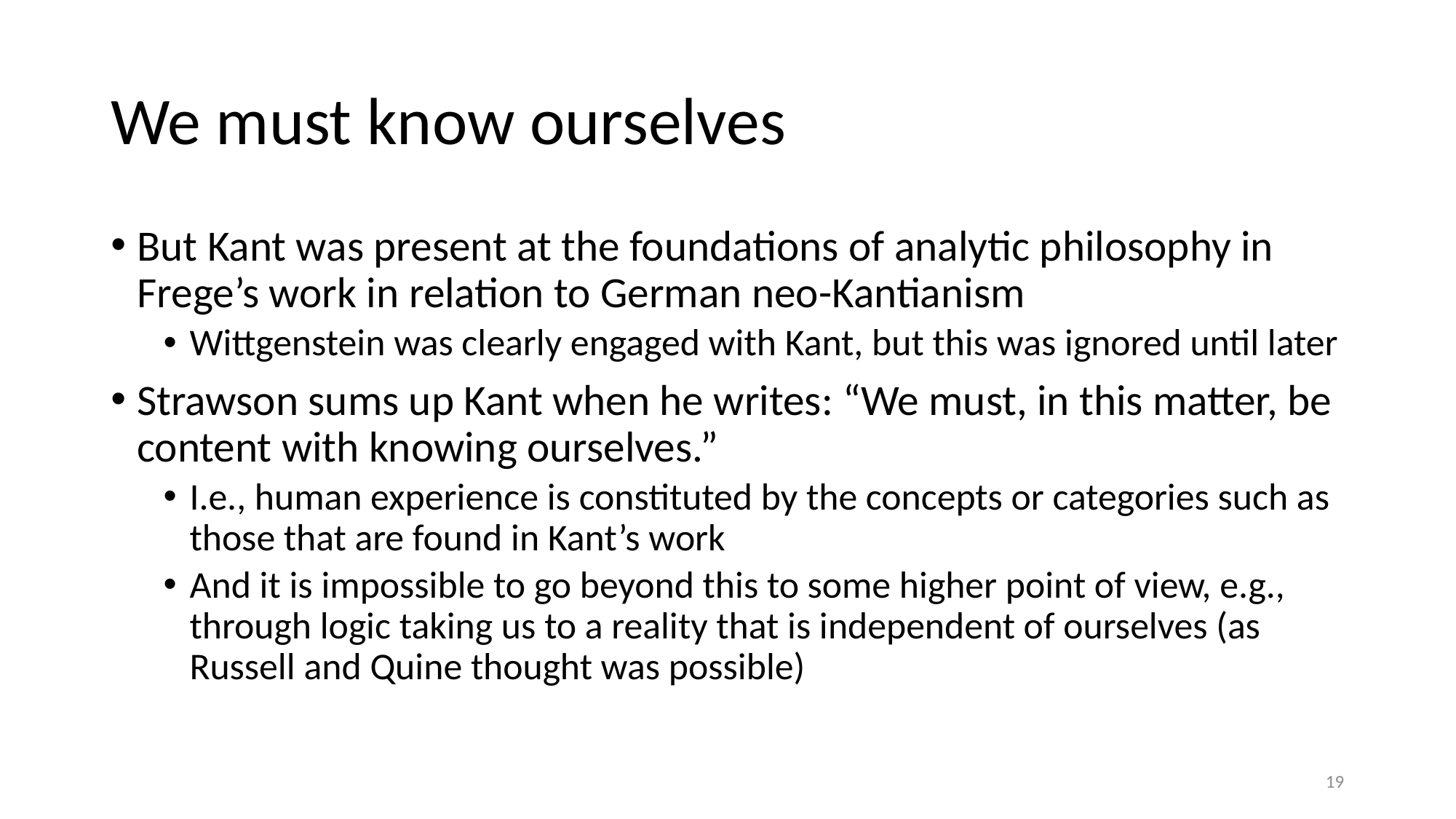

# We must know ourselves
But Kant was present at the foundations of analytic philosophy in Frege’s work in relation to German neo-Kantianism
Wittgenstein was clearly engaged with Kant, but this was ignored until later
Strawson sums up Kant when he writes: “We must, in this matter, be content with knowing ourselves.”
I.e., human experience is constituted by the concepts or categories such as those that are found in Kant’s work
And it is impossible to go beyond this to some higher point of view, e.g., through logic taking us to a reality that is independent of ourselves (as Russell and Quine thought was possible)
19